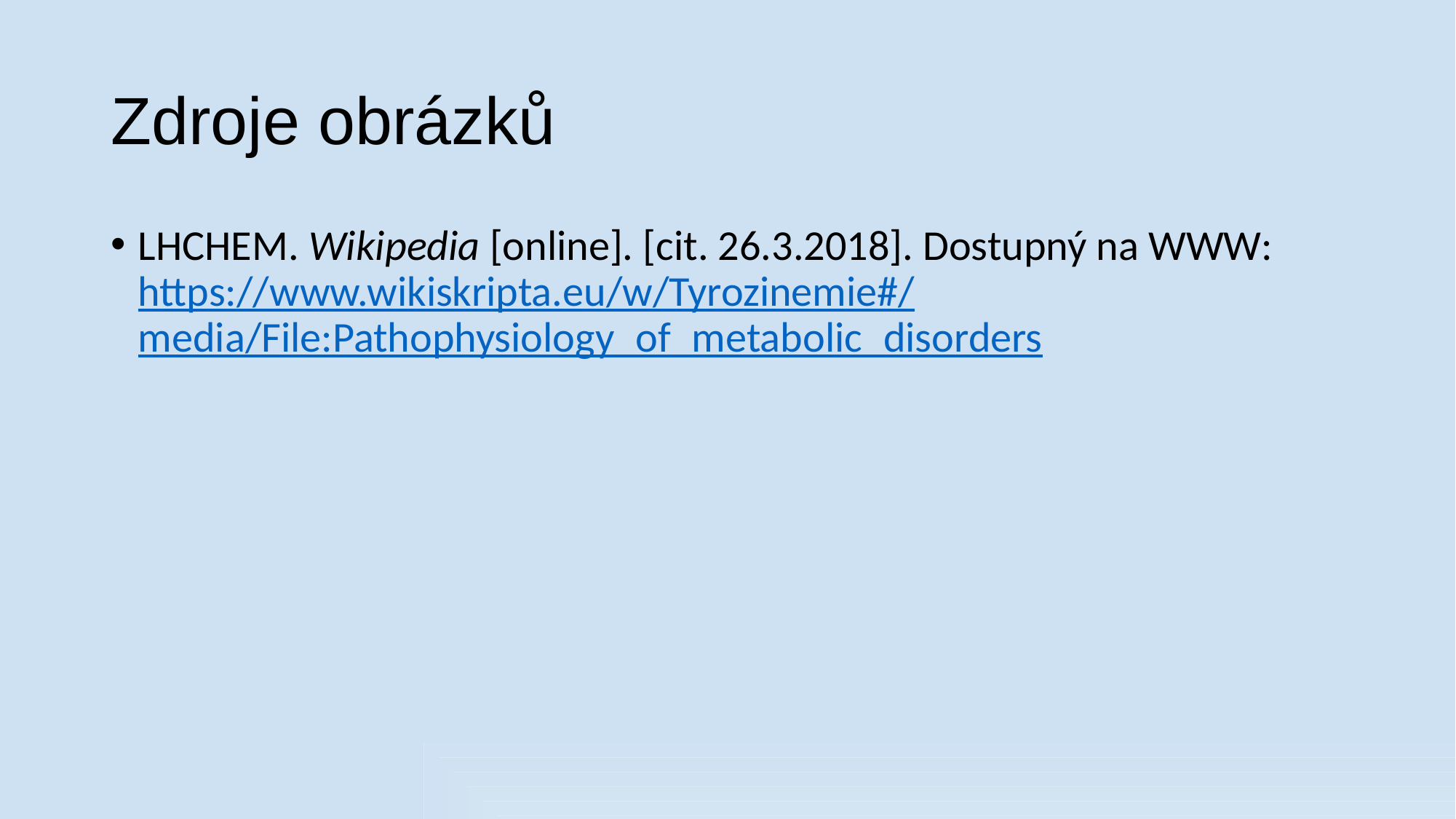

# Zdroje obrázků
LHCHEM. Wikipedia [online]. [cit. 26.3.2018]. Dostupný na WWW: https://www.wikiskripta.eu/w/Tyrozinemie#/media/File:Pathophysiology_of_metabolic_disorders